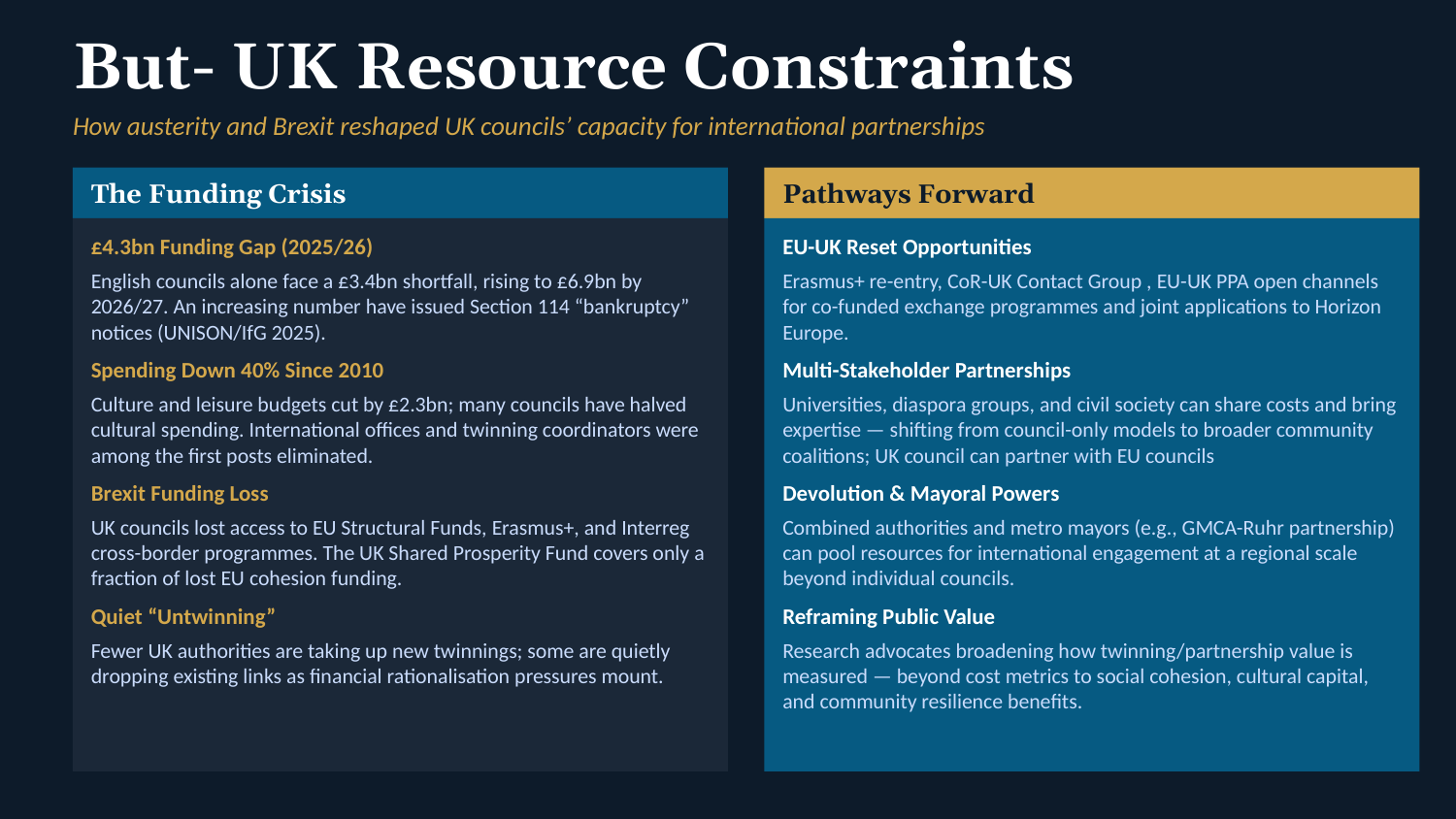

But- UK Resource Constraints
How austerity and Brexit reshaped UK councils’ capacity for international partnerships
The Funding Crisis
Pathways Forward
£4.3bn Funding Gap (2025/26)
English councils alone face a £3.4bn shortfall, rising to £6.9bn by 2026/27. An increasing number have issued Section 114 “bankruptcy” notices (UNISON/IfG 2025).
Spending Down 40% Since 2010
Culture and leisure budgets cut by £2.3bn; many councils have halved cultural spending. International offices and twinning coordinators were among the first posts eliminated.
Brexit Funding Loss
UK councils lost access to EU Structural Funds, Erasmus+, and Interreg cross-border programmes. The UK Shared Prosperity Fund covers only a fraction of lost EU cohesion funding.
Quiet “Untwinning”
Fewer UK authorities are taking up new twinnings; some are quietly dropping existing links as financial rationalisation pressures mount.
EU-UK Reset Opportunities
Erasmus+ re-entry, CoR-UK Contact Group , EU-UK PPA open channels for co-funded exchange programmes and joint applications to Horizon Europe.
Multi-Stakeholder Partnerships
Universities, diaspora groups, and civil society can share costs and bring expertise — shifting from council-only models to broader community coalitions; UK council can partner with EU councils
Devolution & Mayoral Powers
Combined authorities and metro mayors (e.g., GMCA-Ruhr partnership) can pool resources for international engagement at a regional scale beyond individual councils.
Reframing Public Value
Research advocates broadening how twinning/partnership value is measured — beyond cost metrics to social cohesion, cultural capital, and community resilience benefits.